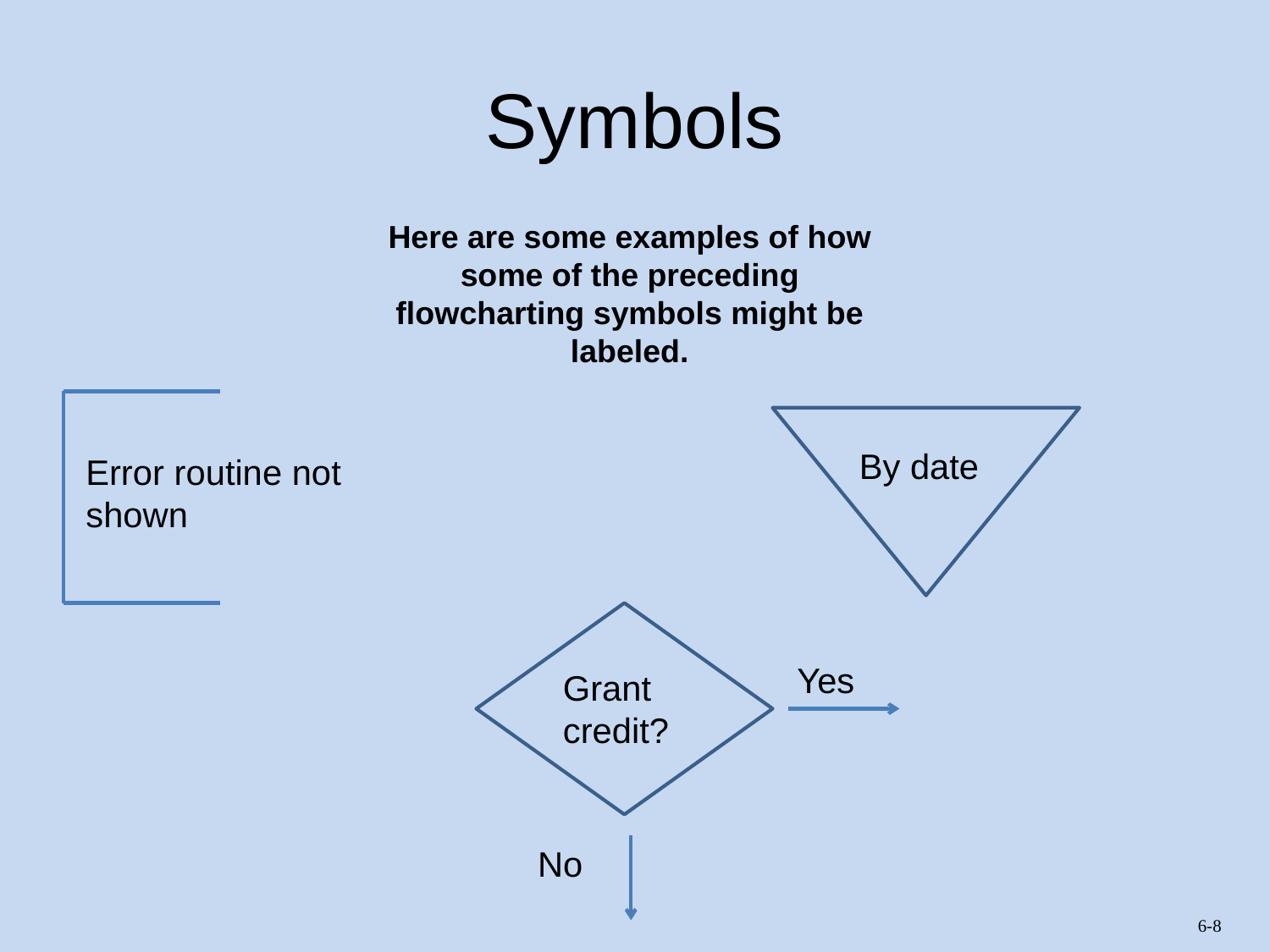

# Symbols
Here are some examples of how some of the preceding flowcharting symbols might be labeled.
Error routine not shown

By date

Yes
Grant credit?
No